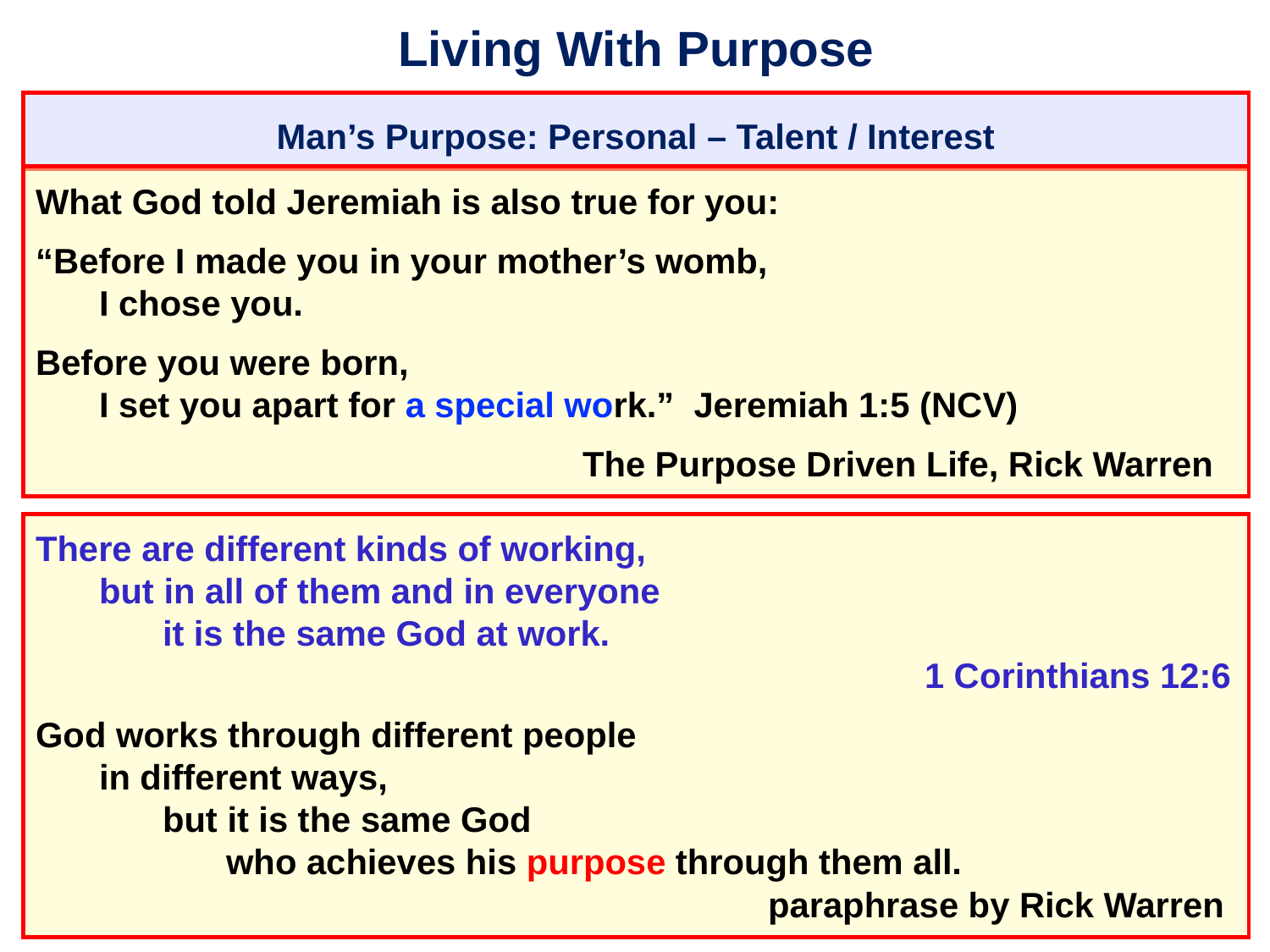

# Living With Purpose
Man’s Purpose: Personal – Talent / Interest
What God told Jeremiah is also true for you:

“Before I made you in your mother’s womb,
	I chose you.

Before you were born,
	I set you apart for a special work.”  Jeremiah 1:5 (NCV)

							    The Purpose Driven Life, Rick Warren
There are different kinds of working,
	but in all of them and in everyone
		it is the same God at work.
										1 Corinthians 12:6

God works through different people
	in different ways,
		but it is the same God
			who achieves his purpose through them all.
								          paraphrase by Rick Warren